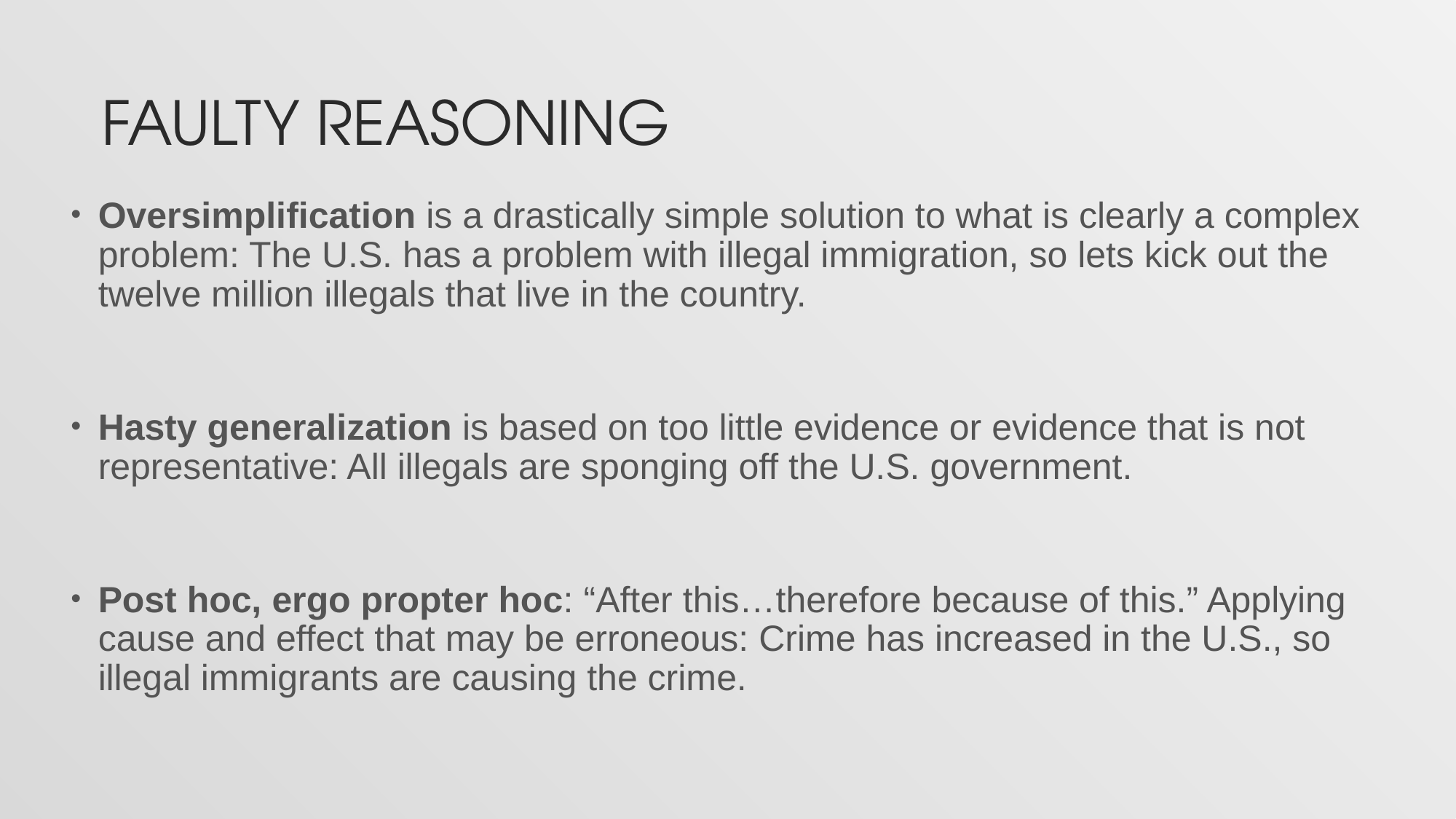

# Faulty reasoning
Oversimplification is a drastically simple solution to what is clearly a complex problem: The U.S. has a problem with illegal immigration, so lets kick out the twelve million illegals that live in the country.

Hasty generalization is based on too little evidence or evidence that is not representative: All illegals are sponging off the U.S. government.

Post hoc, ergo propter hoc: “After this…therefore because of this.” Applying cause and effect that may be erroneous: Crime has increased in the U.S., so illegal immigrants are causing the crime.